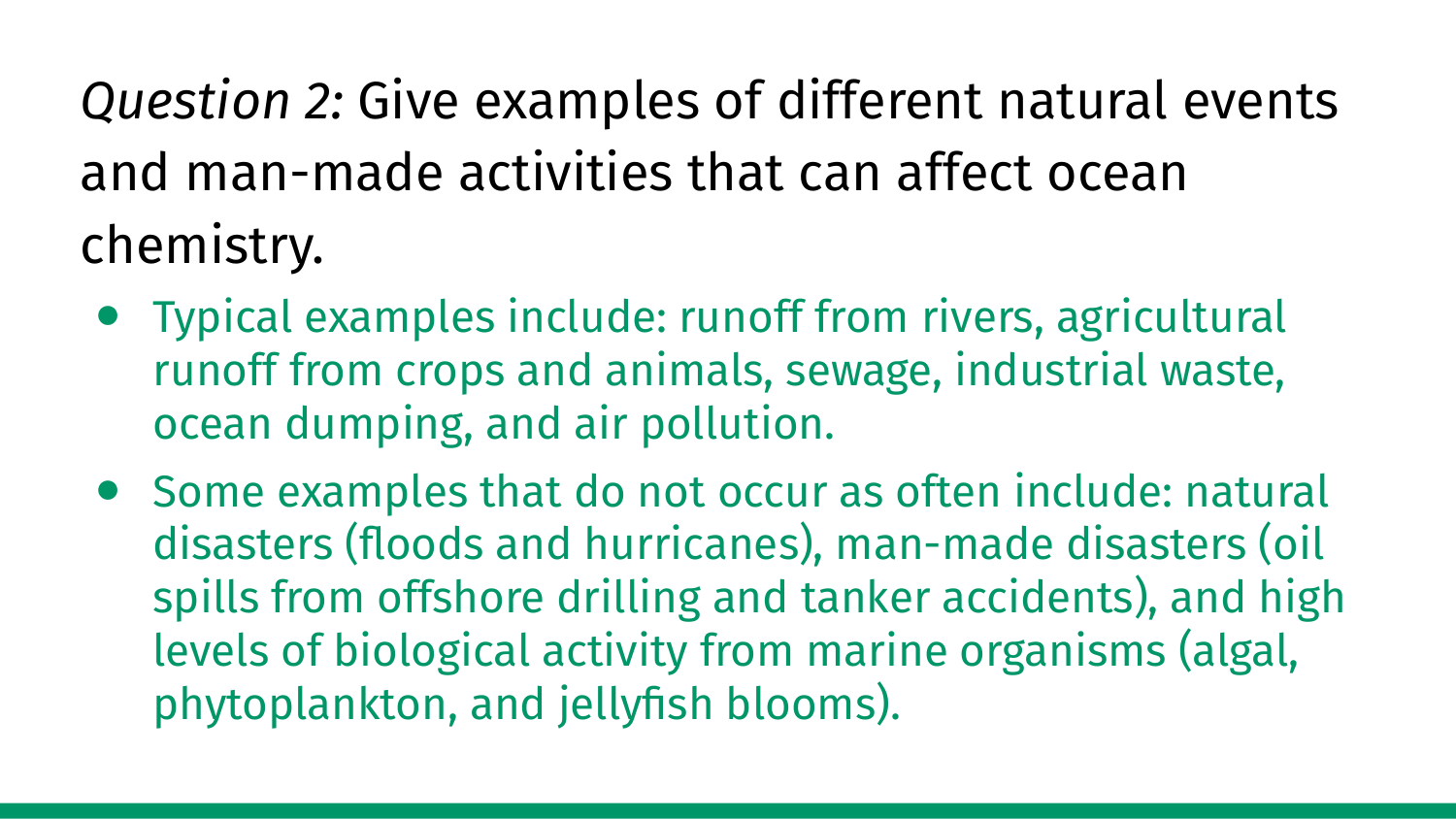

Question 2: Give examples of different natural events and man-made activities that can affect ocean chemistry.
Typical examples include: runoff from rivers, agricultural runoff from crops and animals, sewage, industrial waste, ocean dumping, and air pollution.

Some examples that do not occur as often include: natural disasters (floods and hurricanes), man-made disasters (oil spills from offshore drilling and tanker accidents), and high levels of biological activity from marine organisms (algal, phytoplankton, and jellyfish blooms).